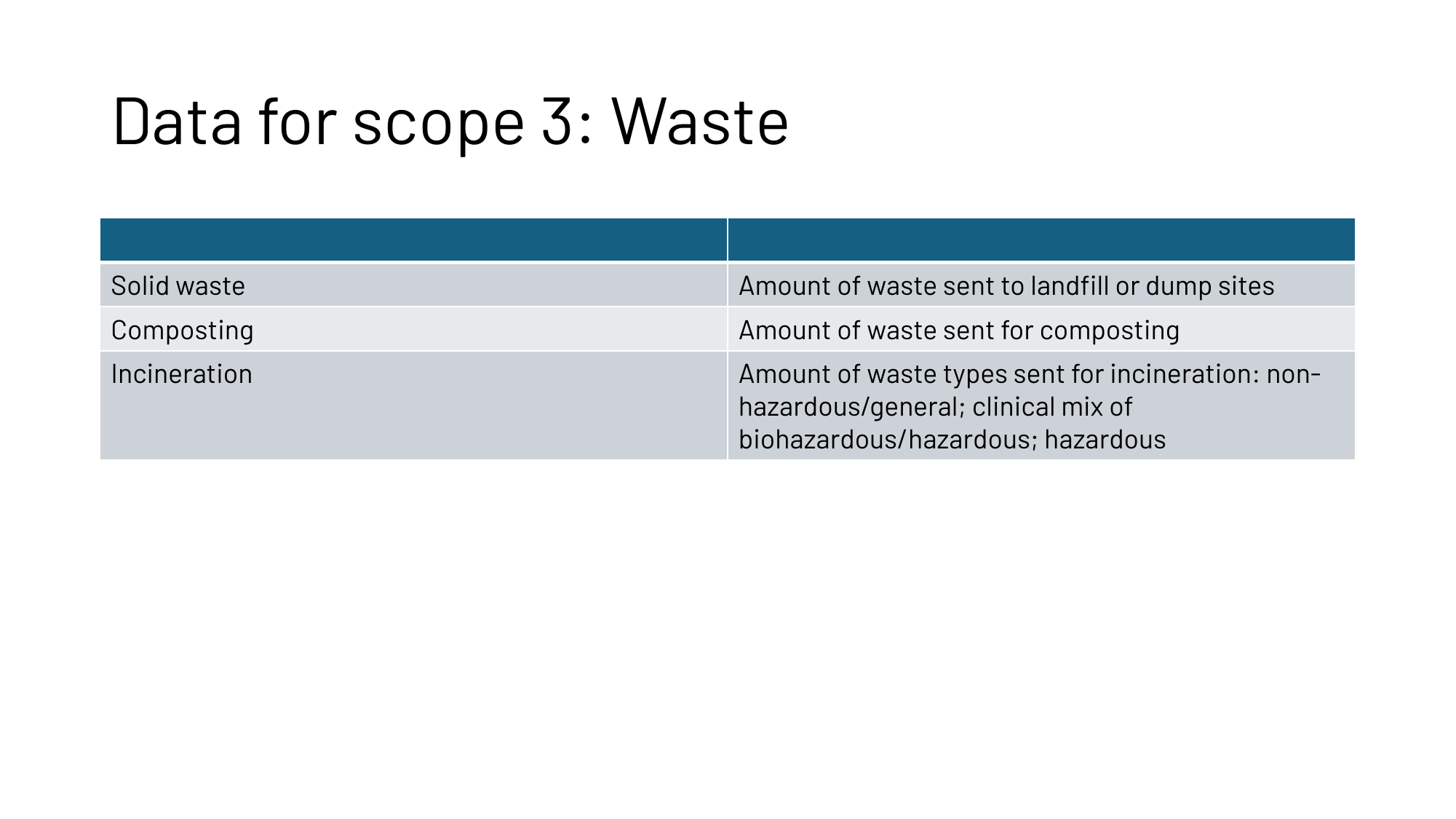

# Data for scope 3: Waste
|  |  |
| --- | --- |
| Solid waste | Amount of waste sent to landfill or dump sites |
| Composting | Amount of waste sent for composting |
| Incineration | Amount of waste types sent for incineration: non-hazardous/general; clinical mix of biohazardous/hazardous; hazardous |